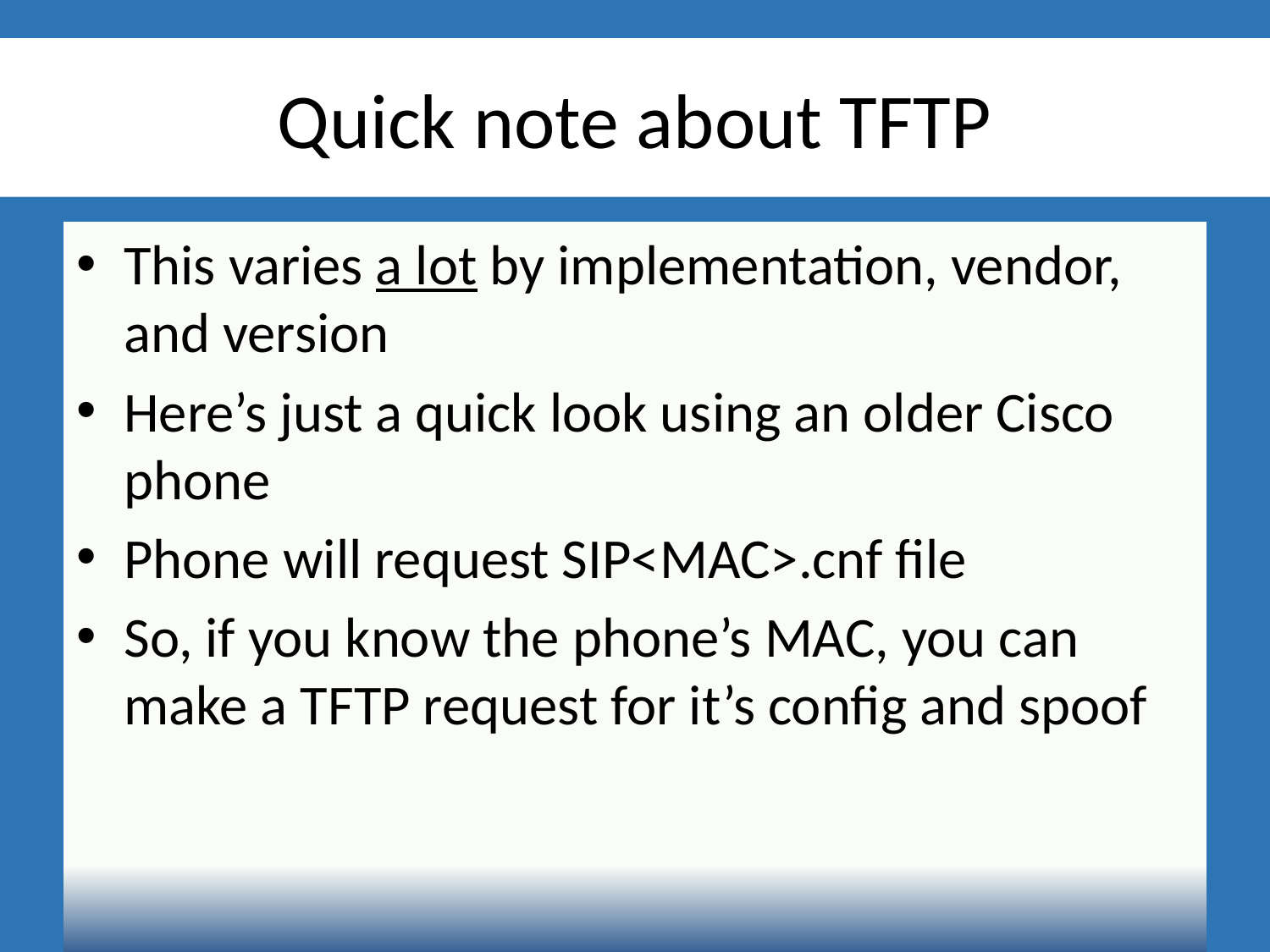

# Quick note about TFTP
This varies a lot by implementation, vendor, and version
Here’s just a quick look using an older Cisco phone
Phone will request SIP<MAC>.cnf file
So, if you know the phone’s MAC, you can make a TFTP request for it’s config and spoof